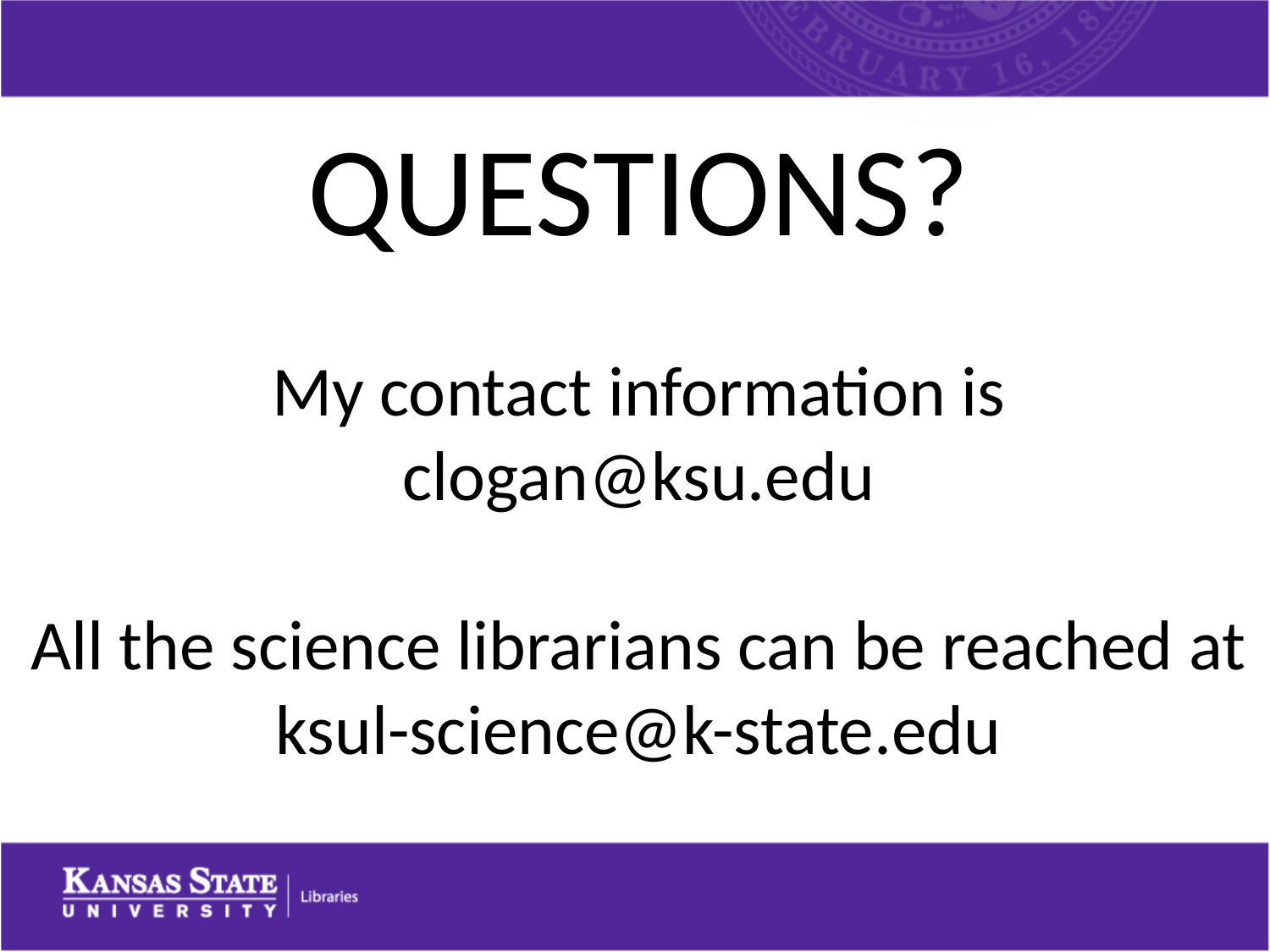

QUESTIONS?

My contact information is clogan@ksu.edu

All the science librarians can be reached at ksul-science@k-state.edu